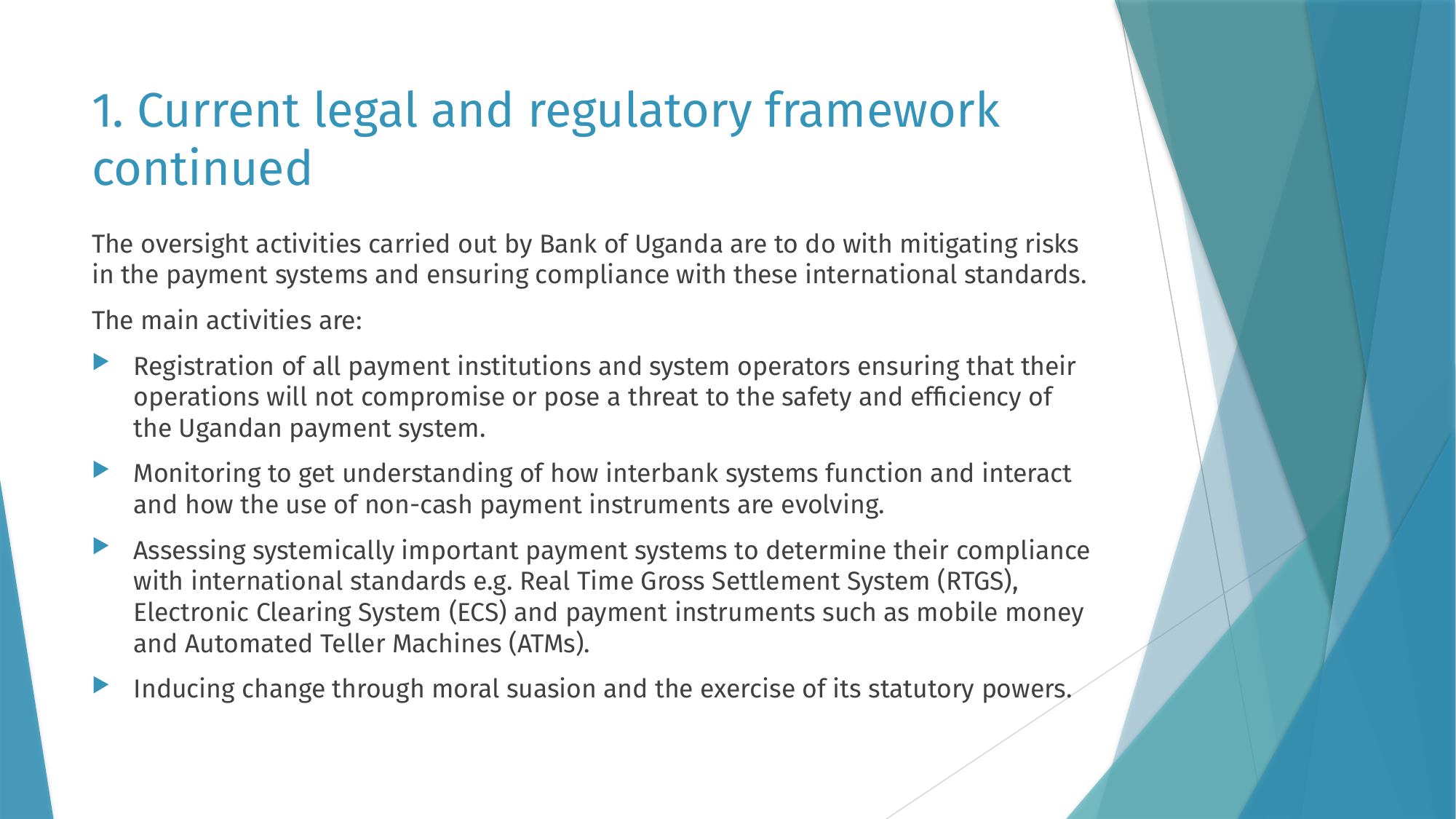

# 1. Current legal and regulatory framework continued
The oversight activities carried out by Bank of Uganda are to do with mitigating risks in the payment systems and ensuring compliance with these international standards.
The main activities are:
Registration of all payment institutions and system operators ensuring that their operations will not compromise or pose a threat to the safety and efficiency of the Ugandan payment system.
Monitoring to get understanding of how interbank systems function and interact and how the use of non-cash payment instruments are evolving.
Assessing systemically important payment systems to determine their compliance with international standards e.g. Real Time Gross Settlement System (RTGS), Electronic Clearing System (ECS) and payment instruments such as mobile money and Automated Teller Machines (ATMs).
Inducing change through moral suasion and the exercise of its statutory powers.